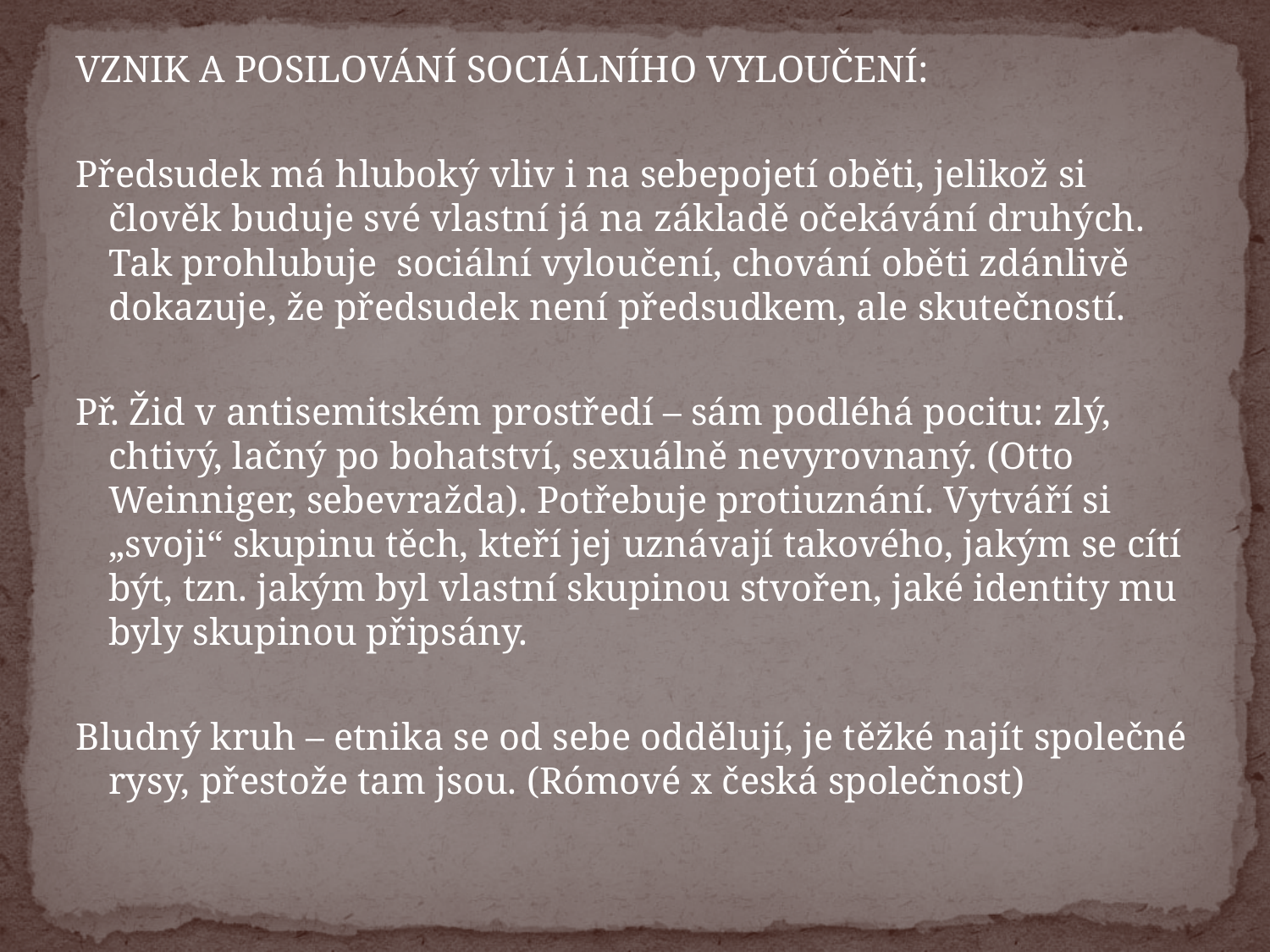

VZNIK A POSILOVÁNÍ SOCIÁLNÍHO VYLOUČENÍ:

Předsudek má hluboký vliv i na sebepojetí oběti, jelikož si člověk buduje své vlastní já na základě očekávání druhých. Tak prohlubuje  sociální vyloučení, chování oběti zdánlivě dokazuje, že předsudek není předsudkem, ale skutečností.

Př. Žid v antisemitském prostředí – sám podléhá pocitu: zlý, chtivý, lačný po bohatství, sexuálně nevyrovnaný. (Otto Weinniger, sebevražda). Potřebuje protiuznání. Vytváří si „svoji“ skupinu těch, kteří jej uznávají takového, jakým se cítí být, tzn. jakým byl vlastní skupinou stvořen, jaké identity mu byly skupinou připsány.

Bludný kruh – etnika se od sebe oddělují, je těžké najít společné rysy, přestože tam jsou. (Rómové x česká společnost)